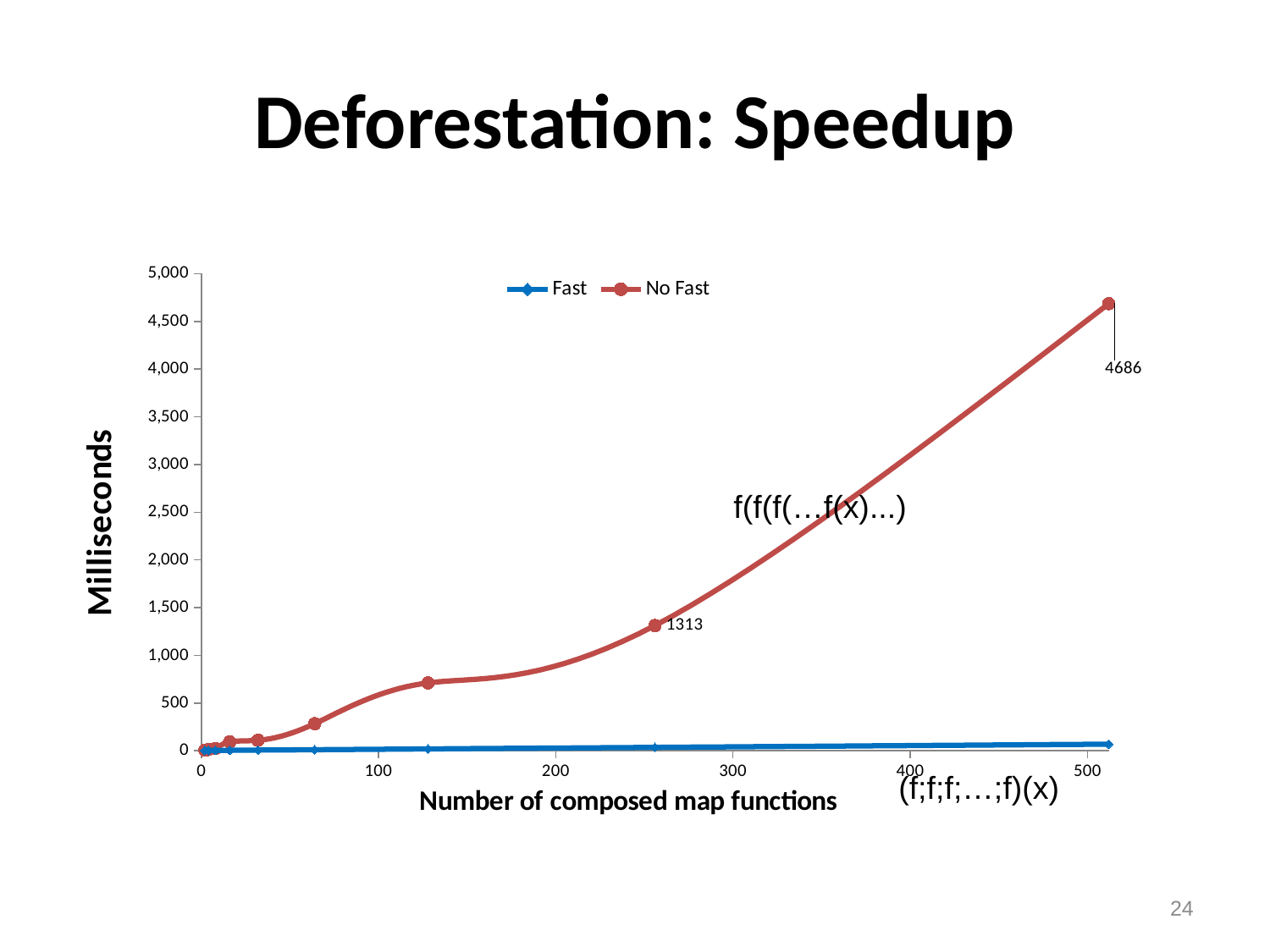

# Deforestation: Speedup

### Chart

| Category | Fast | No Fast |
|---|---|---|
f(f(f(…f(x)...)
(f;f;f;…;f)(x)
24